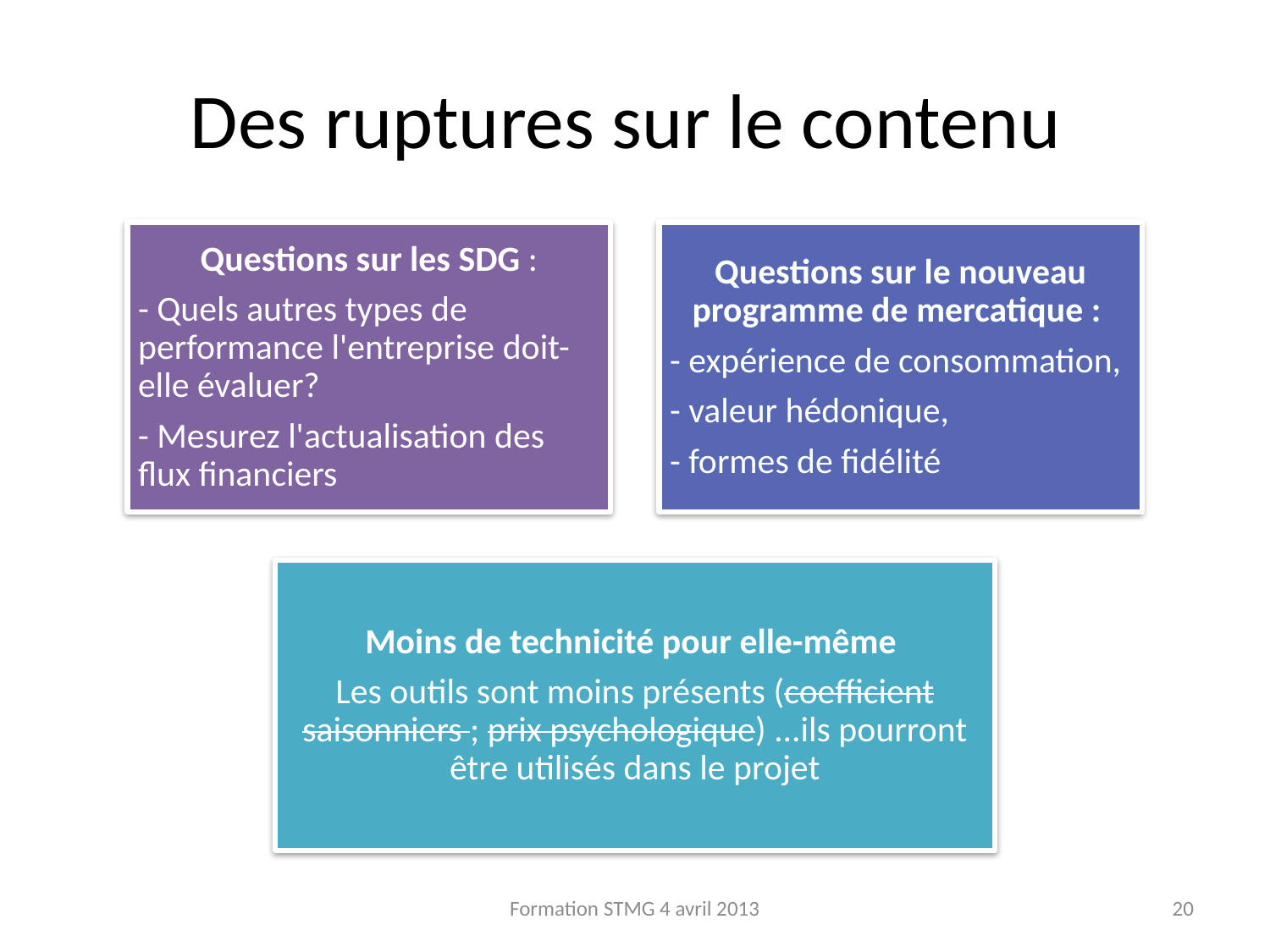

# Des ruptures sur le contenu
Questions sur les SDG :
- Quels autres types de performance l'entreprise doit-elle évaluer?
- Mesurez l'actualisation des flux financiers
Questions sur le nouveau programme de mercatique :
- expérience de consommation,
- valeur hédonique,
- formes de fidélité
Moins de technicité pour elle-même
Les outils sont moins présents (coefficient saisonniers ; prix psychologique) ...ils pourront être utilisés dans le projet
Formation STMG 4 avril 2013
20